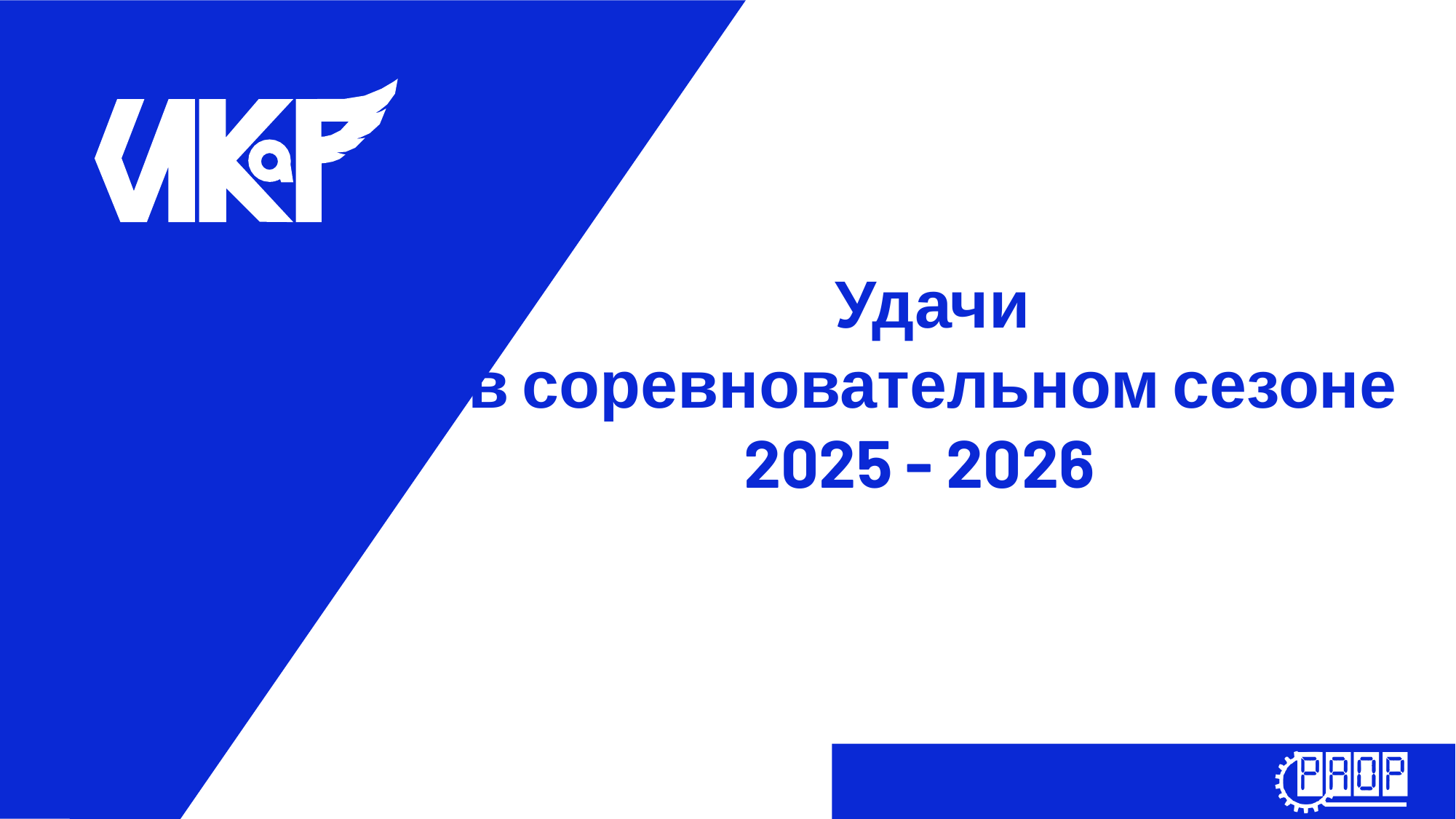

#
 Удачи
в соревновательном сезоне 2025 - 2026